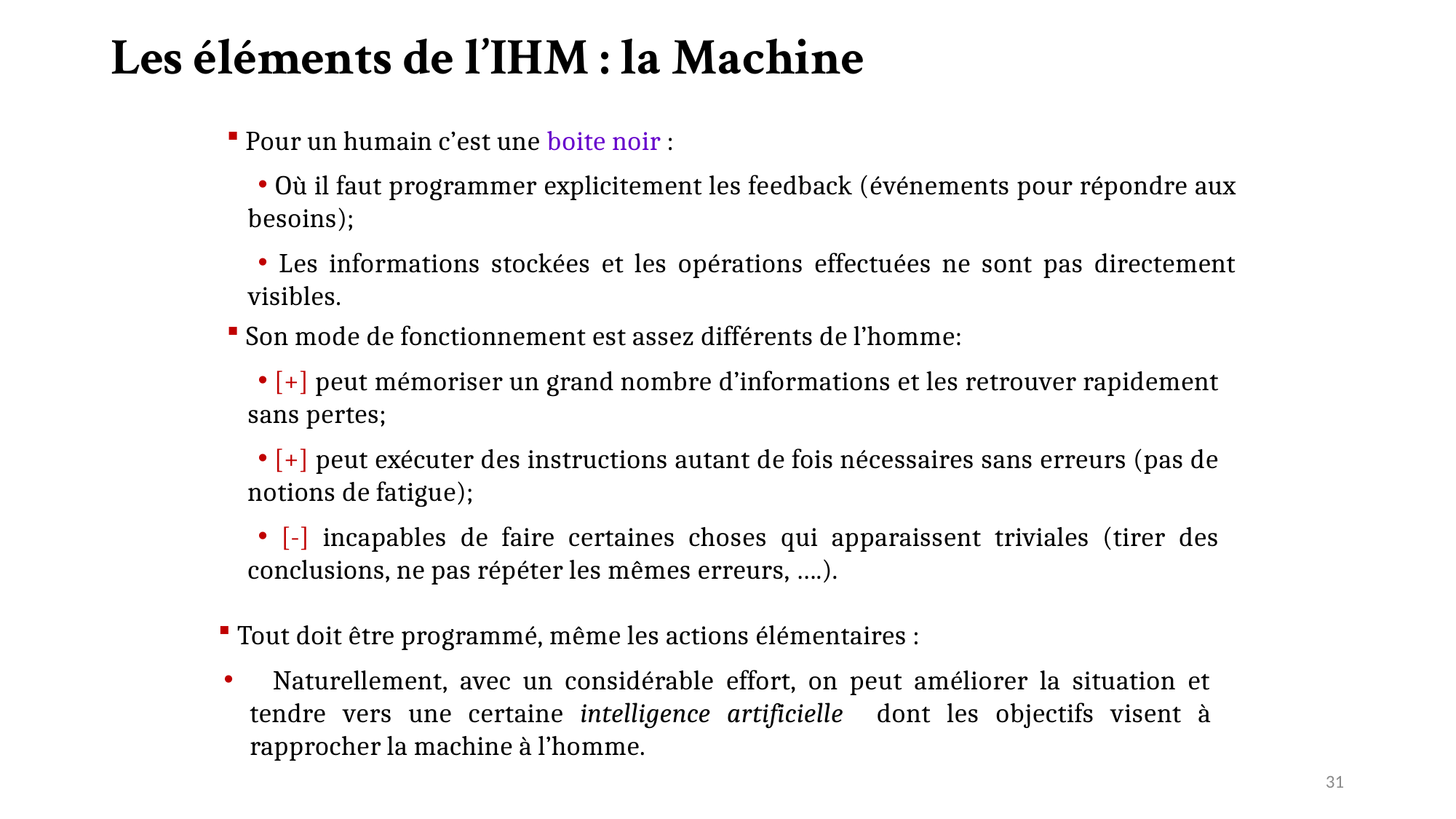

Les éléments de l’IHM : la Machine
 Pour un humain c’est une boite noir :
 Où il faut programmer explicitement les feedback (événements pour répondre aux besoins);
 Les informations stockées et les opérations effectuées ne sont pas directement visibles.
 Son mode de fonctionnement est assez différents de l’homme:
 [+] peut mémoriser un grand nombre d’informations et les retrouver rapidement sans pertes;
 [+] peut exécuter des instructions autant de fois nécessaires sans erreurs (pas de notions de fatigue);
 [-] incapables de faire certaines choses qui apparaissent triviales (tirer des conclusions, ne pas répéter les mêmes erreurs, ….).
 Tout doit être programmé, même les actions élémentaires :
  Naturellement, avec un considérable effort, on peut améliorer la situation et tendre vers une certaine intelligence artificielle  dont les objectifs visent à rapprocher la machine à l’homme.
31